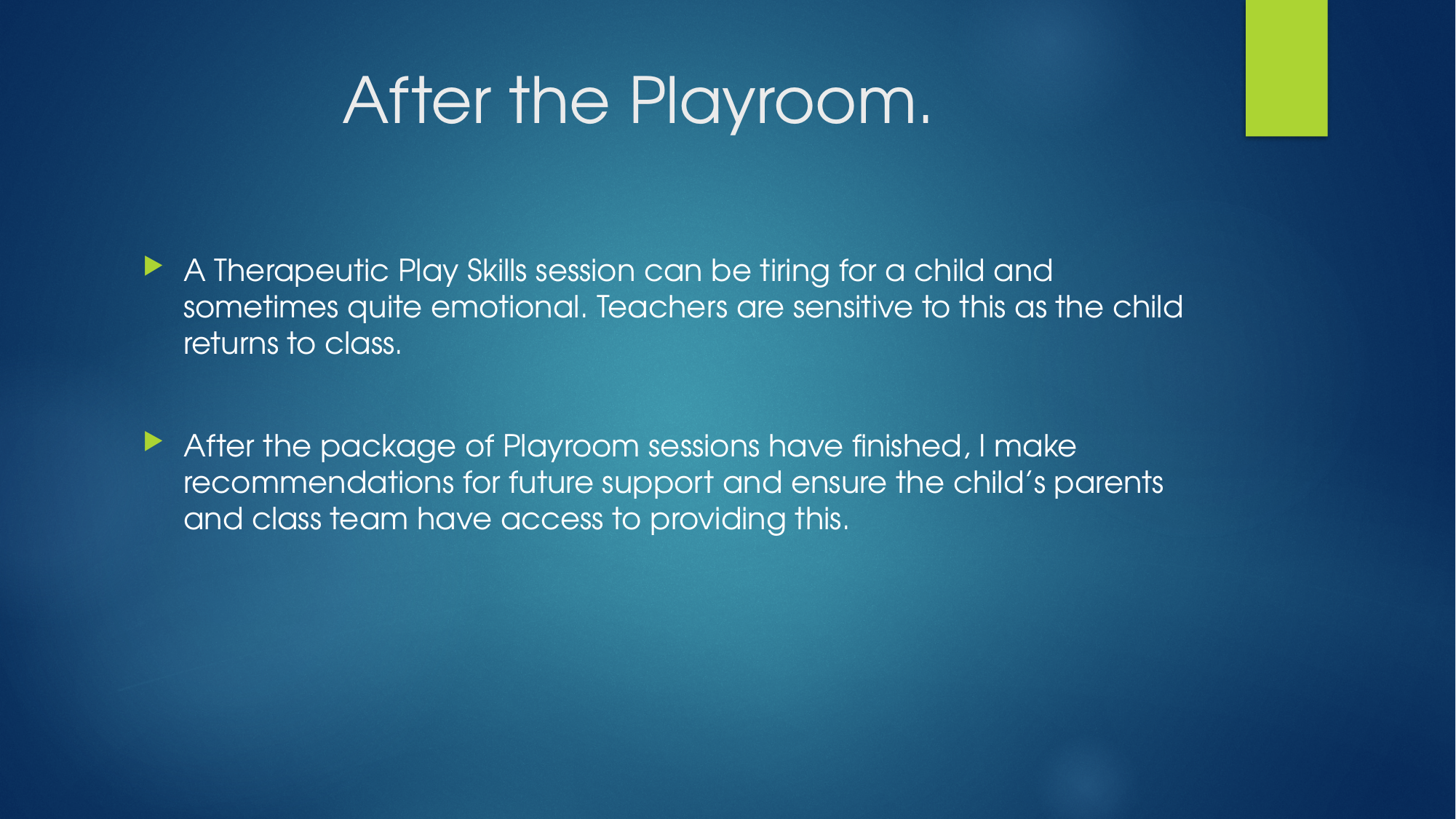

# After the Playroom.
A Therapeutic Play Skills session can be tiring for a child and sometimes quite emotional. Teachers are sensitive to this as the child returns to class.

After the package of Playroom sessions have finished, I make recommendations for future support and ensure the child’s parents and class team have access to providing this.